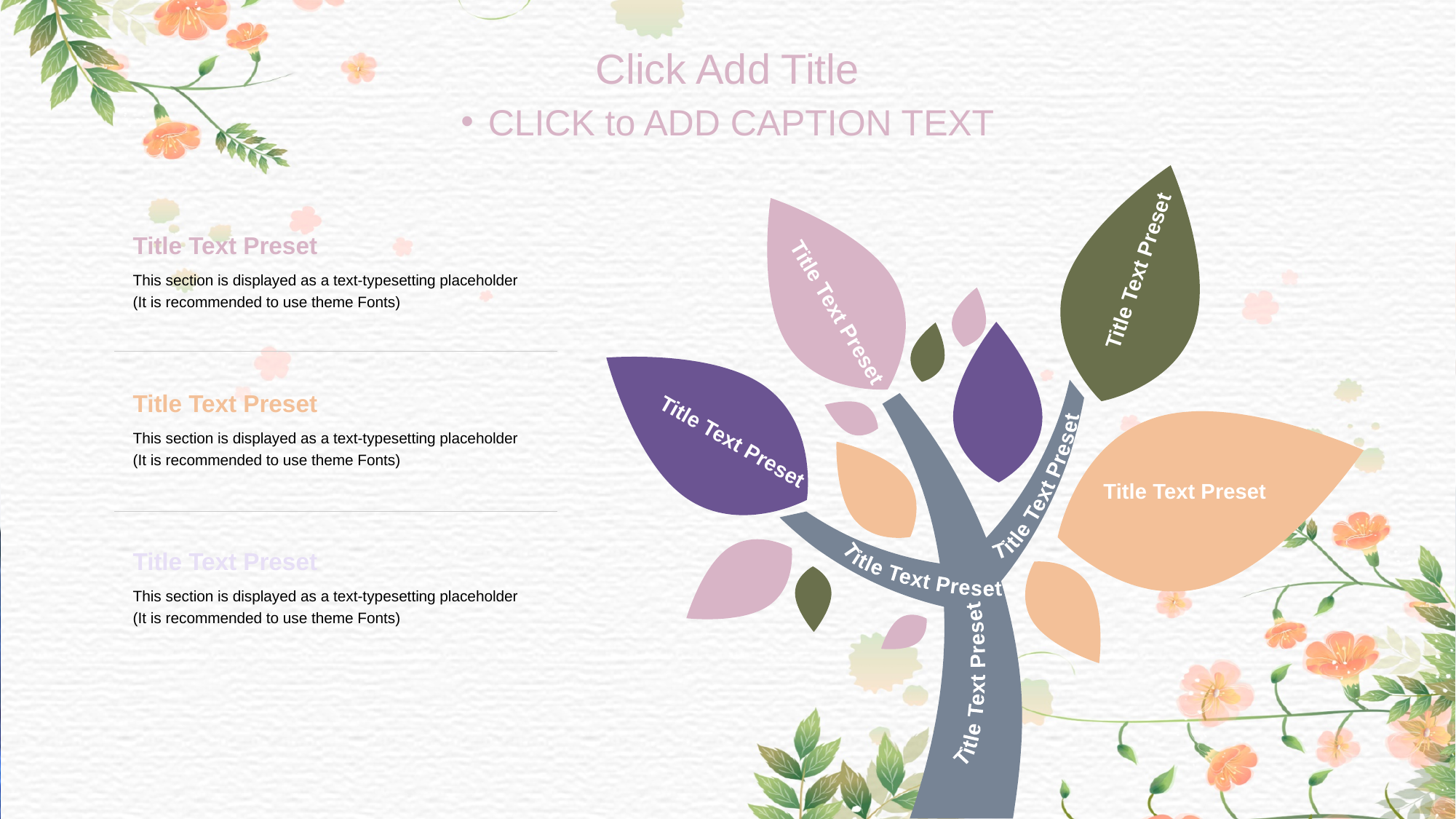

Click Add Title
CLICK to ADD CAPTION TEXT

Title Text Preset
This section is displayed as a text-typesetting placeholder
(It is recommended to use theme Fonts)
Title Text Preset
This section is displayed as a text-typesetting placeholder
(It is recommended to use theme Fonts)
Title Text Preset
This section is displayed as a text-typesetting placeholder
(It is recommended to use theme Fonts)
Title Text Preset
Title Text Preset

Title Text Preset

Title Text Preset
Title Text Preset

Title Text Preset

Title Text Preset